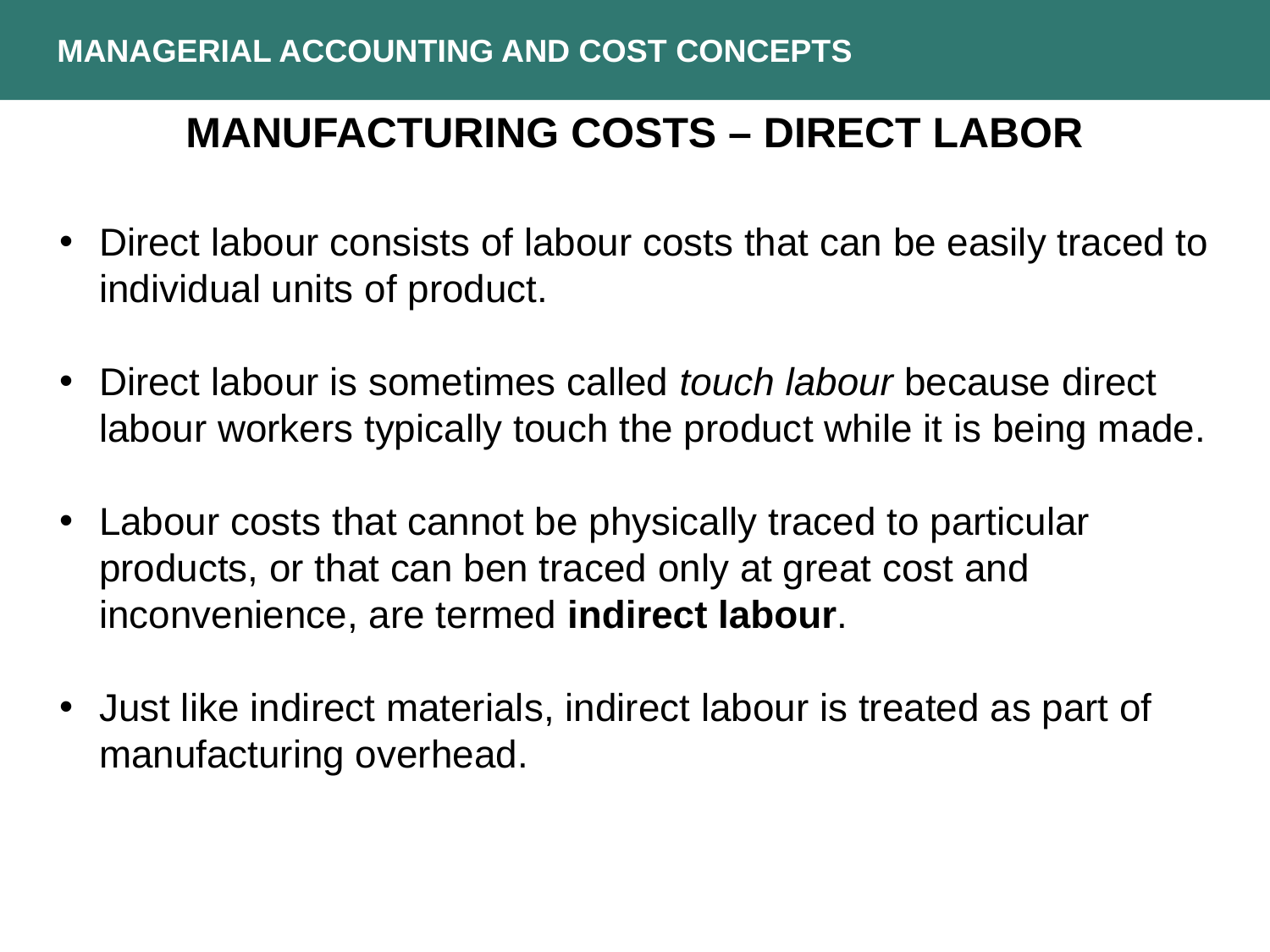

MANAGERIAL ACCOUNTING AND COST CONCEPTS
MANUFACTURING COSTS – DIRECT LABOR
Direct labour consists of labour costs that can be easily traced to individual units of product.

Direct labour is sometimes called touch labour because direct labour workers typically touch the product while it is being made.

Labour costs that cannot be physically traced to particular products, or that can ben traced only at great cost and inconvenience, are termed indirect labour.

Just like indirect materials, indirect labour is treated as part of manufacturing overhead.